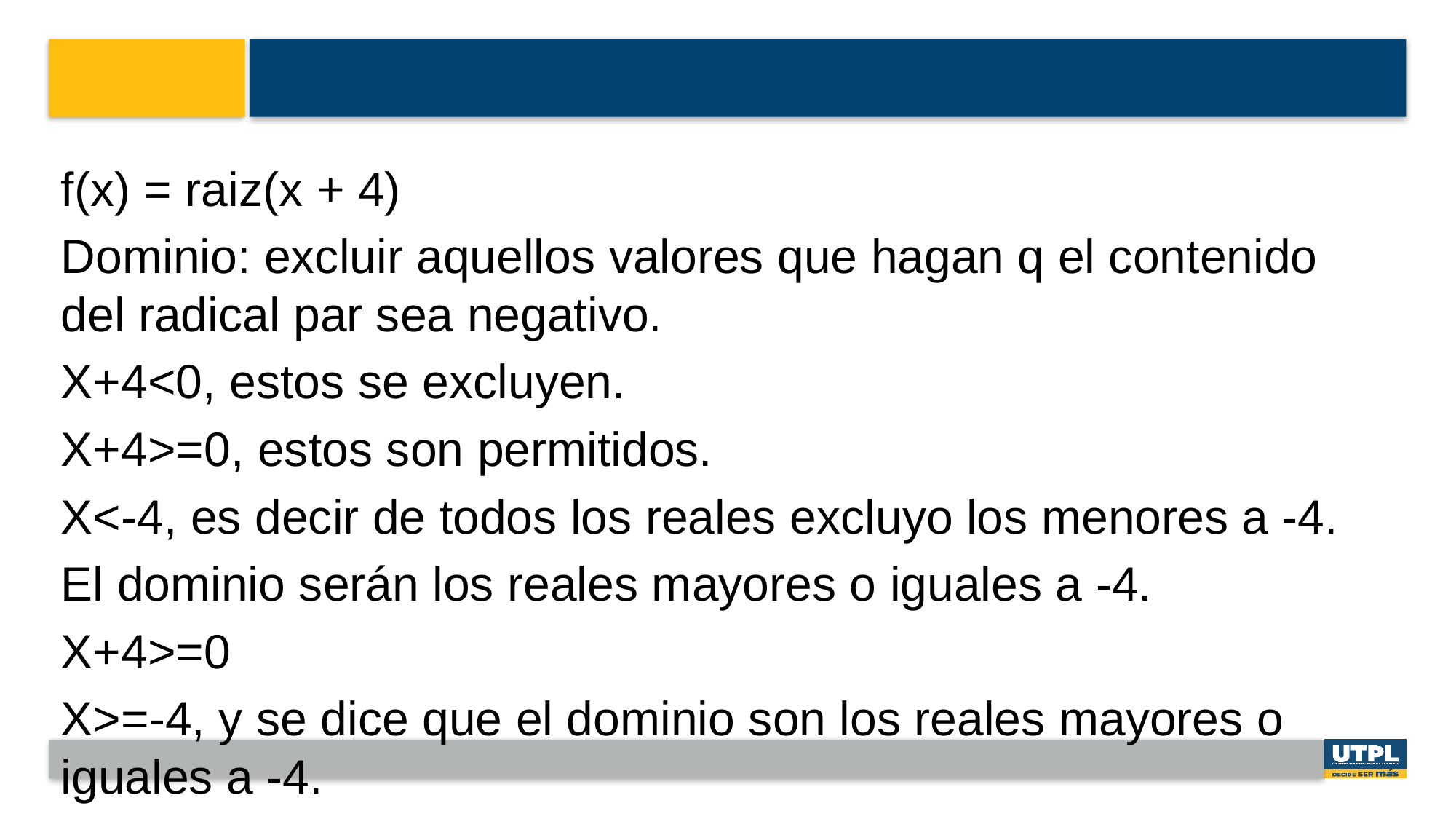

#
f(x) = raiz(x + 4)
Dominio: excluir aquellos valores que hagan q el contenido del radical par sea negativo.
X+4<0, estos se excluyen.
X+4>=0, estos son permitidos.
X<-4, es decir de todos los reales excluyo los menores a -4.
El dominio serán los reales mayores o iguales a -4.
X+4>=0
X>=-4, y se dice que el dominio son los reales mayores o iguales a -4.